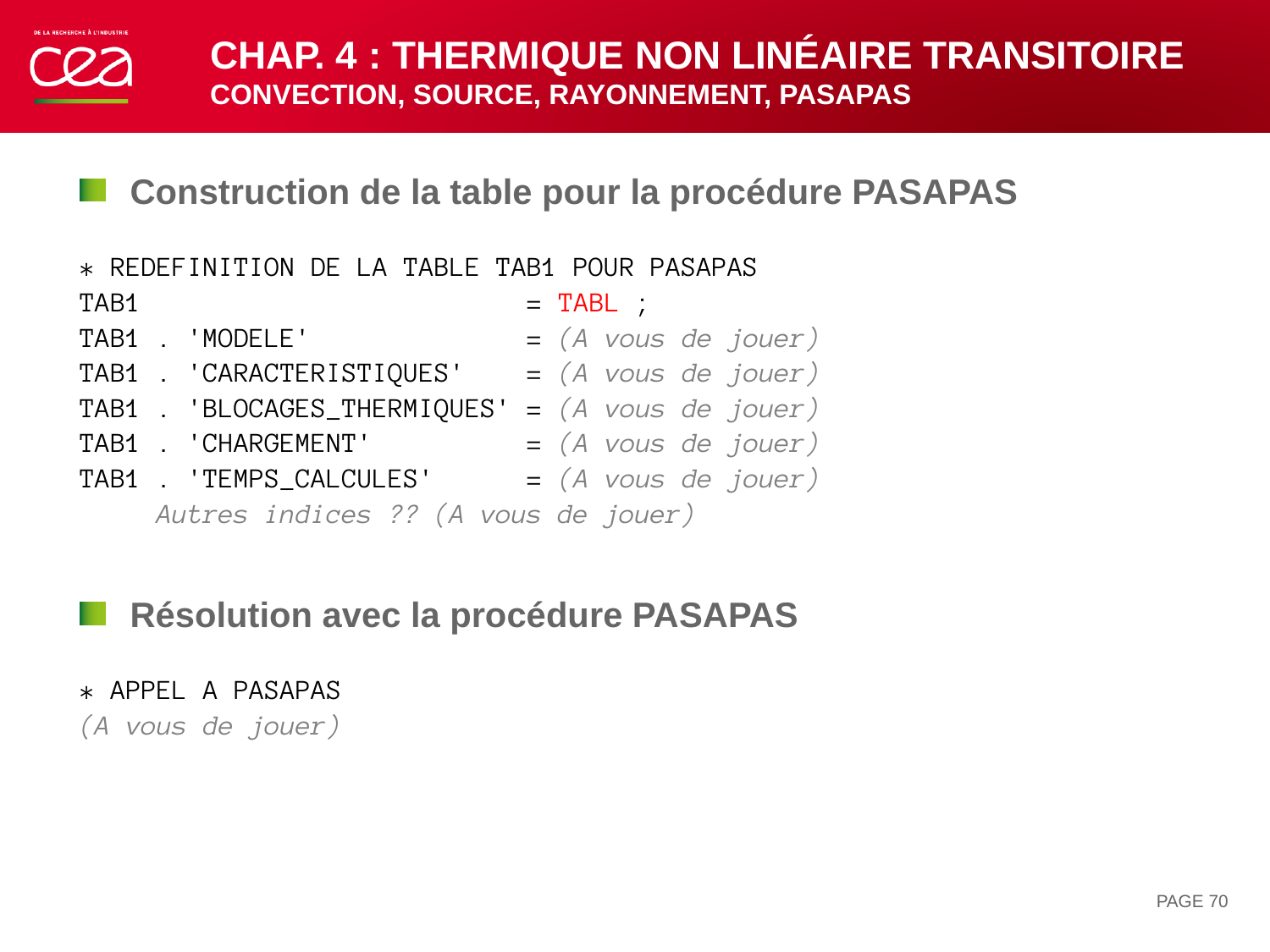

# Chap. 4 : thermique NON linéaire transitoire convection, source, rayonnement, PASAPAS
Construction de la table pour la procédure PASAPAS

* REDEFINITION DE LA TABLE TAB1 POUR PASAPAS
TAB1                         = TABL ;
TAB1 . 'MODELE'              = (A vous de jouer)
TAB1 . 'CARACTERISTIQUES'    = (A vous de jouer)
TAB1 . 'BLOCAGES_THERMIQUES' = (A vous de jouer)
TAB1 . 'CHARGEMENT'          = (A vous de jouer)
TAB1 . 'TEMPS_CALCULES'      = (A vous de jouer)
     Autres indices ?? (A vous de jouer)

Résolution avec la procédure PASAPAS

* APPEL A PASAPAS
(A vous de jouer)
PAGE 70